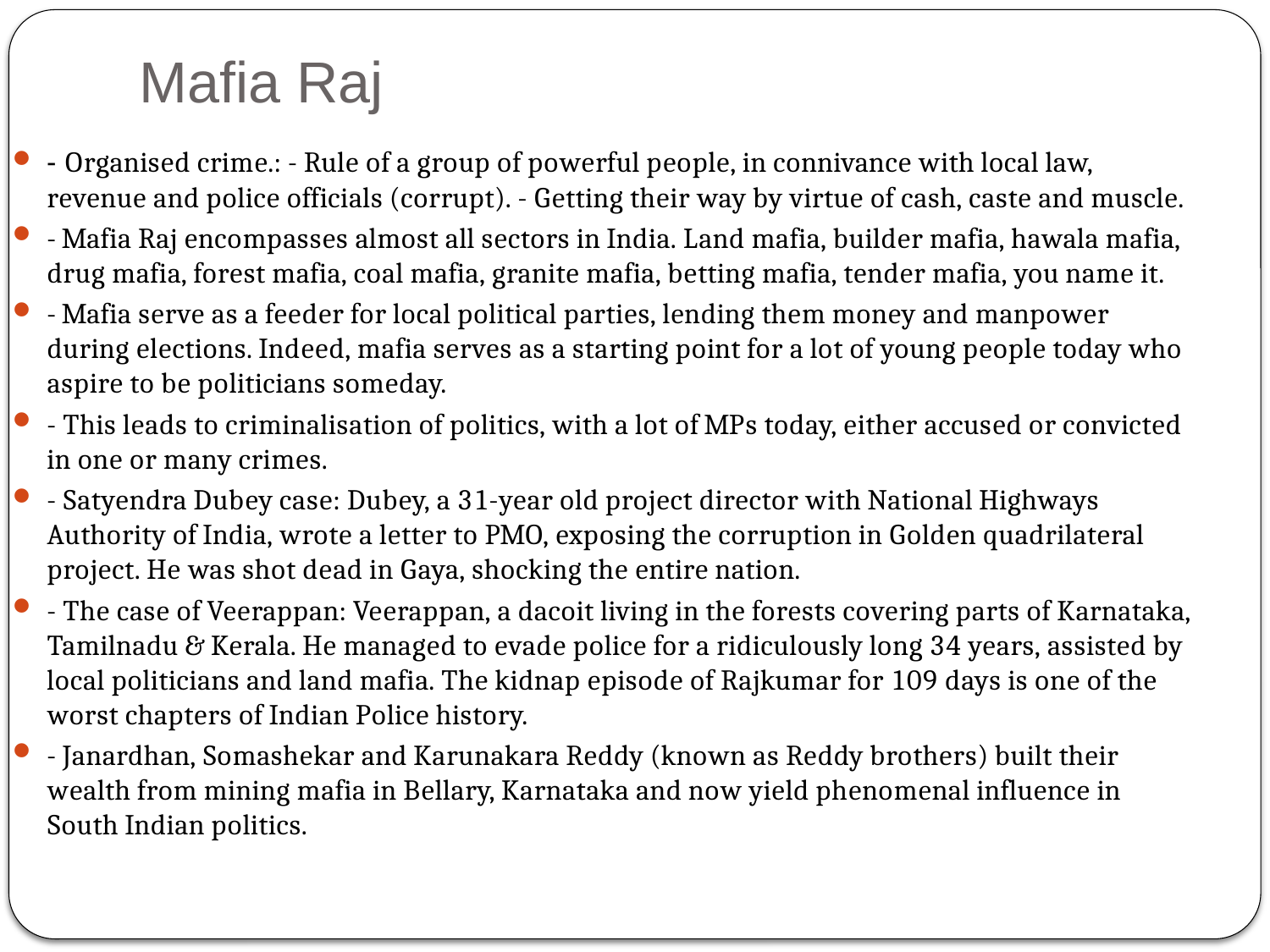

# Mafia Raj
- Organised crime.: - Rule of a group of powerful people, in connivance with local law, revenue and police officials (corrupt). - Getting their way by virtue of cash, caste and muscle.
- Mafia Raj encompasses almost all sectors in India. Land mafia, builder mafia, hawala mafia, drug mafia, forest mafia, coal mafia, granite mafia, betting mafia, tender mafia, you name it.
- Mafia serve as a feeder for local political parties, lending them money and manpower during elections. Indeed, mafia serves as a starting point for a lot of young people today who aspire to be politicians someday.
- This leads to criminalisation of politics, with a lot of MPs today, either accused or convicted in one or many crimes.
- Satyendra Dubey case: Dubey, a 31-year old project director with National Highways Authority of India, wrote a letter to PMO, exposing the corruption in Golden quadrilateral project. He was shot dead in Gaya, shocking the entire nation.
- The case of Veerappan: Veerappan, a dacoit living in the forests covering parts of Karnataka, Tamilnadu & Kerala. He managed to evade police for a ridiculously long 34 years, assisted by local politicians and land mafia. The kidnap episode of Rajkumar for 109 days is one of the worst chapters of Indian Police history.
- Janardhan, Somashekar and Karunakara Reddy (known as Reddy brothers) built their wealth from mining mafia in Bellary, Karnataka and now yield phenomenal influence in South Indian politics.